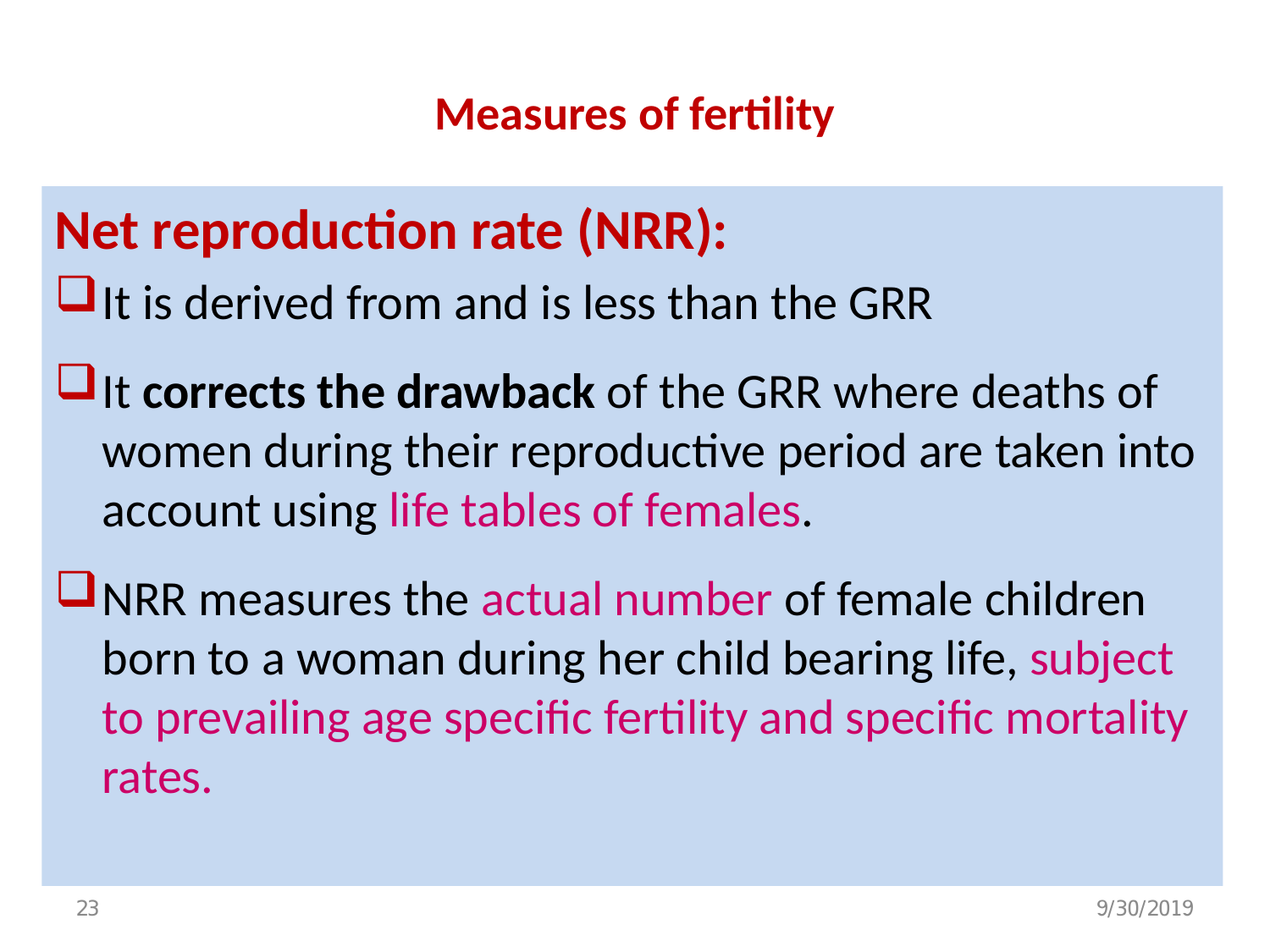

# Measures of fertility
Net reproduction rate (NRR):
It is derived from and is less than the GRR

It corrects the drawback of the GRR where deaths of women during their reproductive period are taken into account using life tables of females.

NRR measures the actual number of female children born to a woman during her child bearing life, subject to prevailing age specific fertility and specific mortality rates.
23
9/30/2019